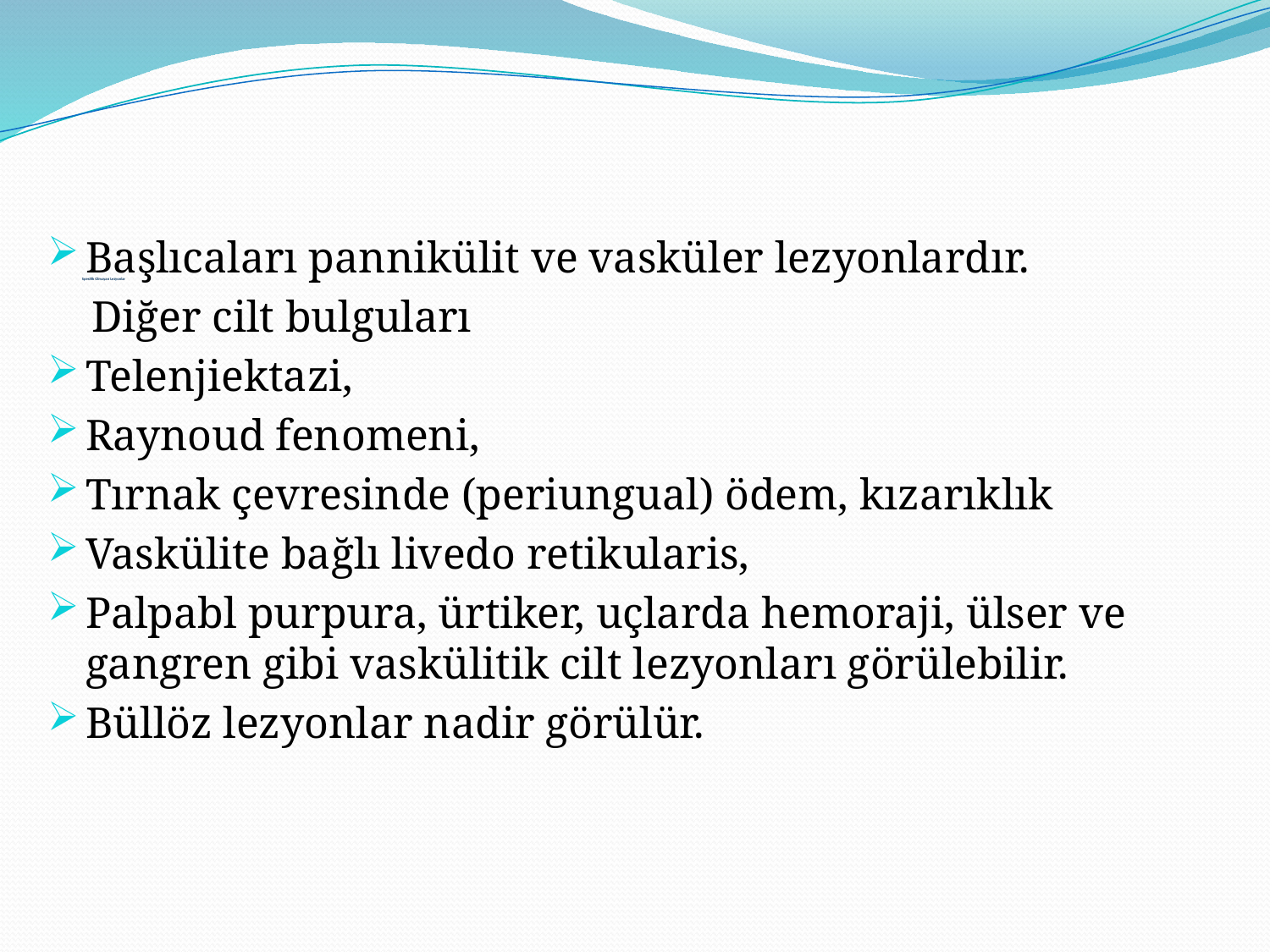

Başlıcaları pannikülit ve vasküler lezyonlardır.
    Diğer cilt bulguları
Telenjiektazi,
Raynoud fenomeni,
Tırnak çevresinde (periungual) ödem, kızarıklık
Vaskülite bağlı livedo retikularis,
Palpabl purpura, ürtiker, uçlarda hemoraji, ülser ve gangren gibi vaskülitik cilt lezyonları görülebilir.
Büllöz lezyonlar nadir görülür.
# Spesifik Olmayan Lezyonlar